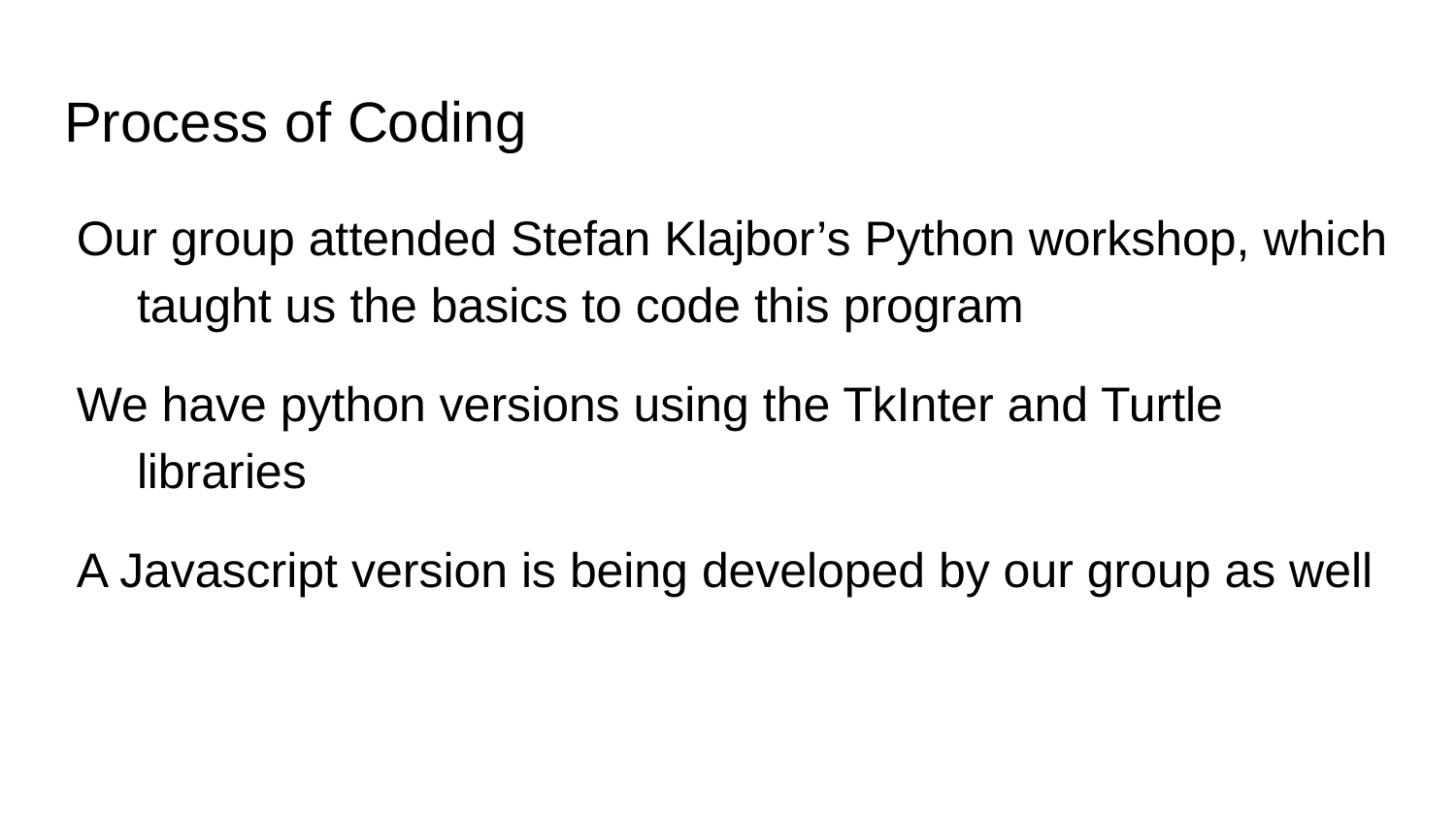

# Process of Coding
Our group attended Stefan Klajbor’s Python workshop, which taught us the basics to code this program
We have python versions using the TkInter and Turtle libraries
A Javascript version is being developed by our group as well